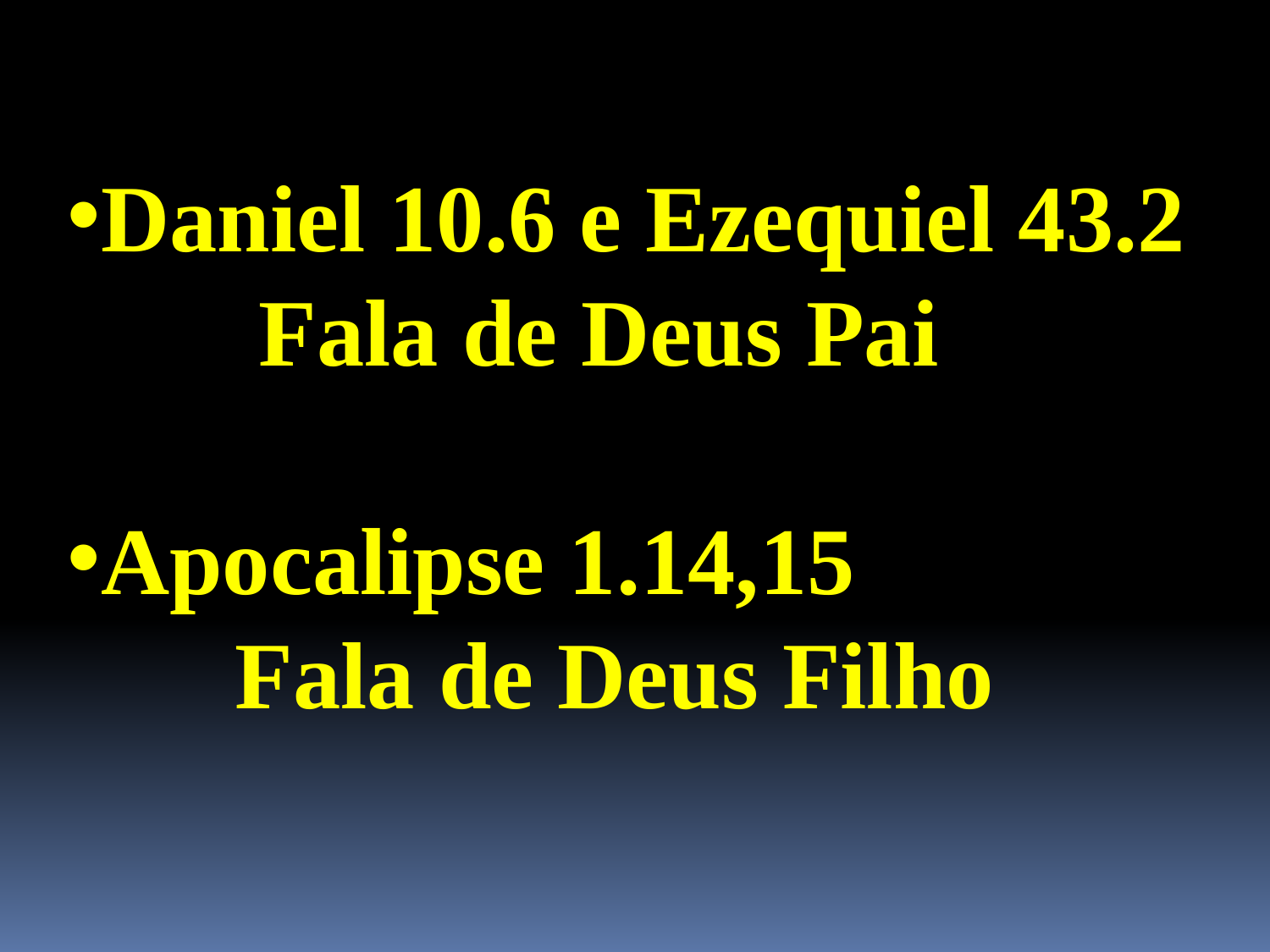

Daniel 10.6 e Ezequiel 43.2
        Fala de Deus Pai

Apocalipse 1.14,15
       Fala de Deus Filho